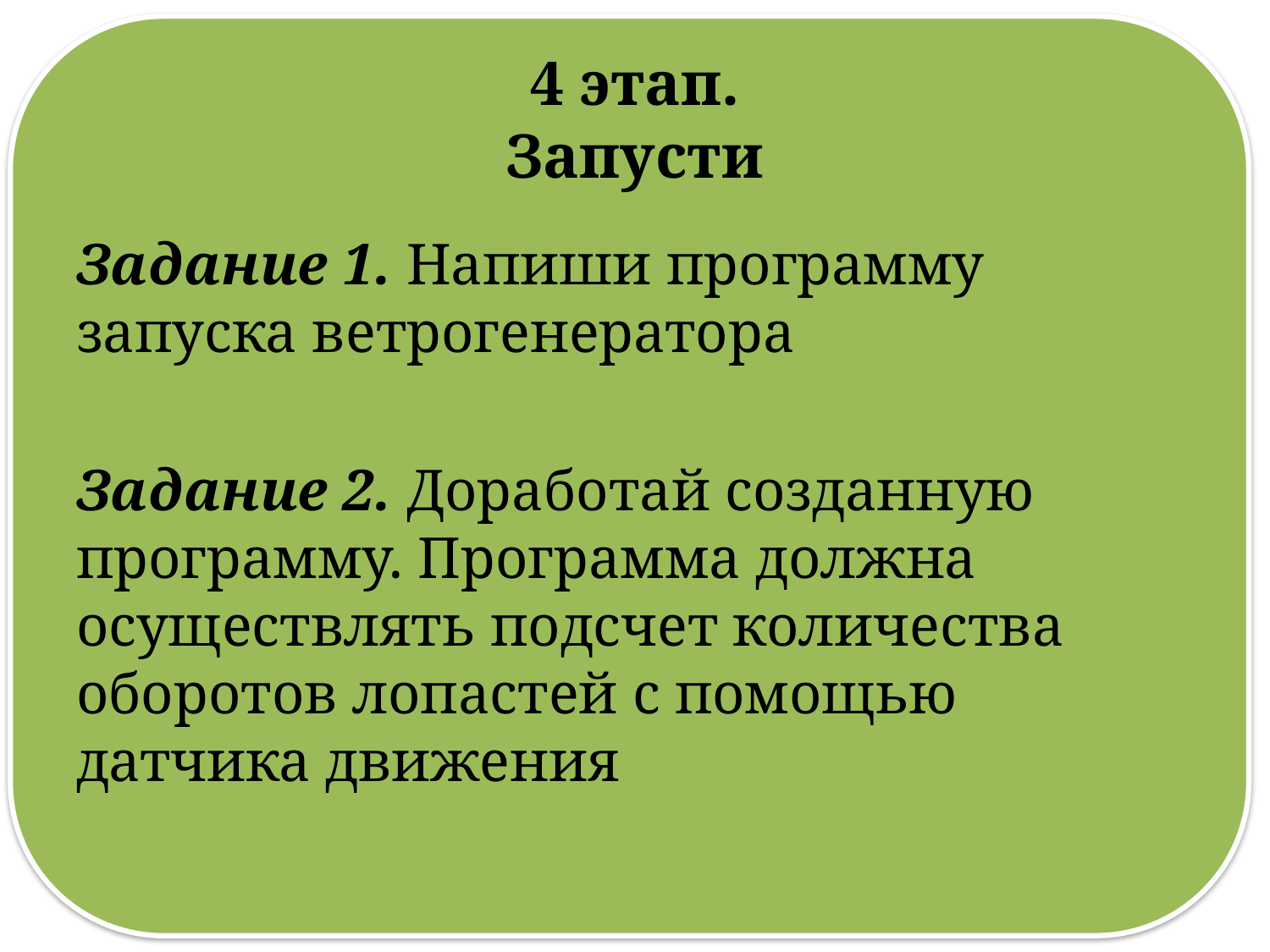

# 4 этап. Запусти
Задание 1. Напиши программу запуска ветрогенератора

Задание 2. Доработай созданную программу. Программа должна осуществлять подсчет количества оборотов лопастей с помощью датчика движения